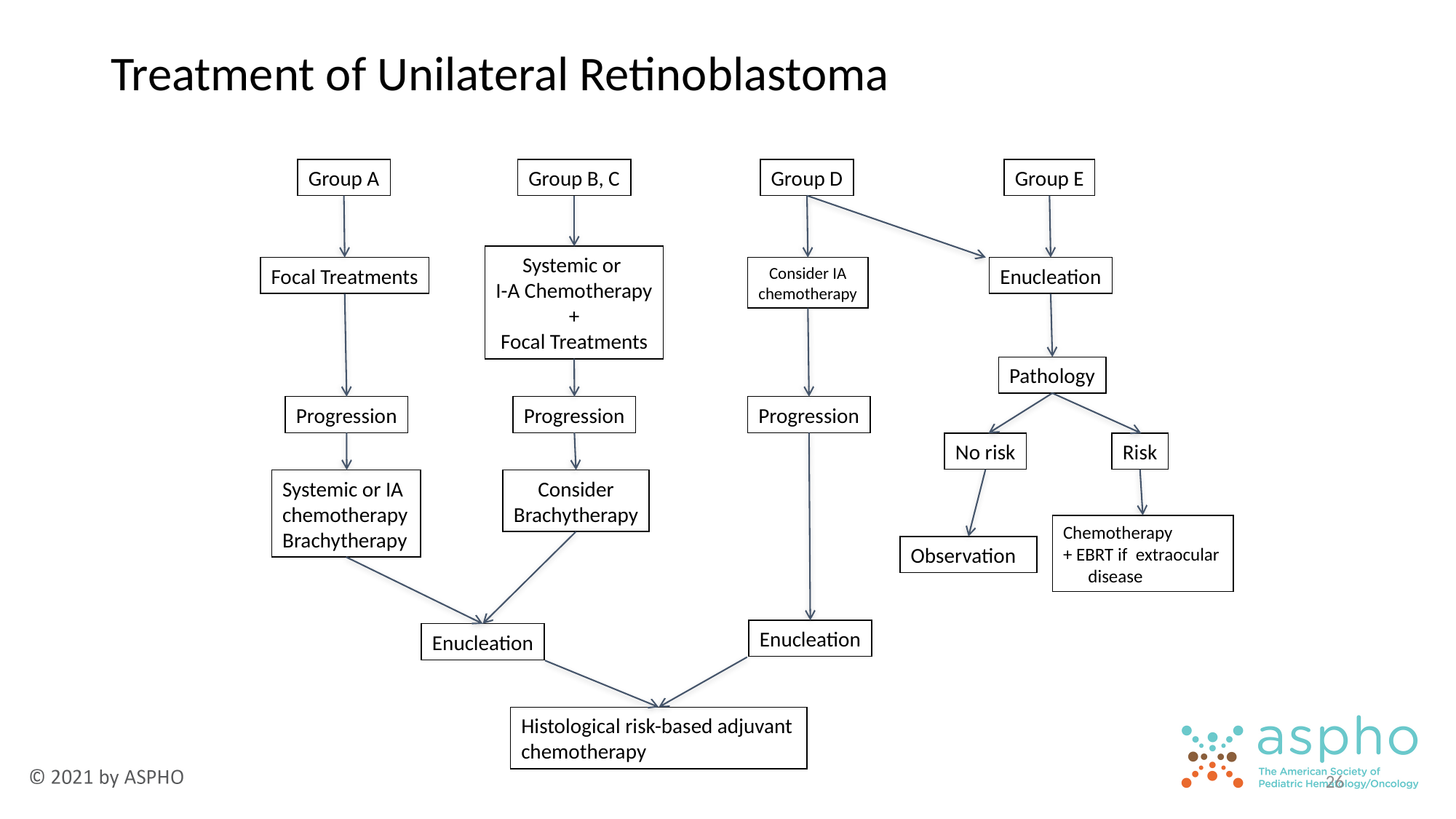

Treatment of Unilateral Retinoblastoma
Group A
Group B, C
Group D
Group E
Systemic or
I-A Chemotherapy
+
Focal Treatments
Focal Treatments
Consider IA
chemotherapy
Enucleation
Pathology
Progression
Progression
Progression
No risk
Risk
Systemic or IA chemotherapy
Brachytherapy
Consider
Brachytherapy
Chemotherapy
+ EBRT if  extraocular       disease
Observation
Enucleation
Enucleation
Histological risk-based adjuvant chemotherapy
26